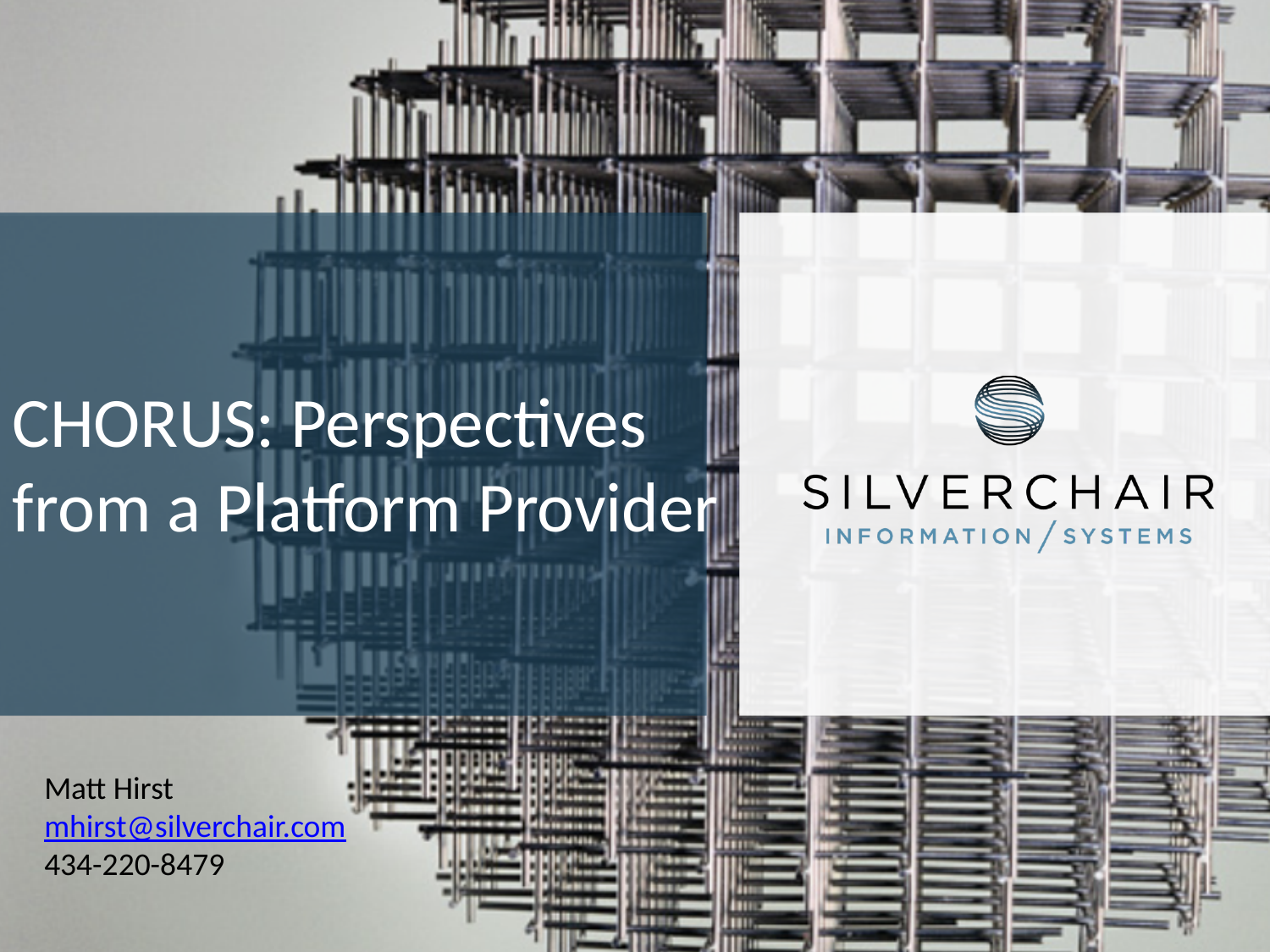

CHORUS: Perspectives from a Platform Provider
Matt Hirst
mhirst@silverchair.com
434-220-8479